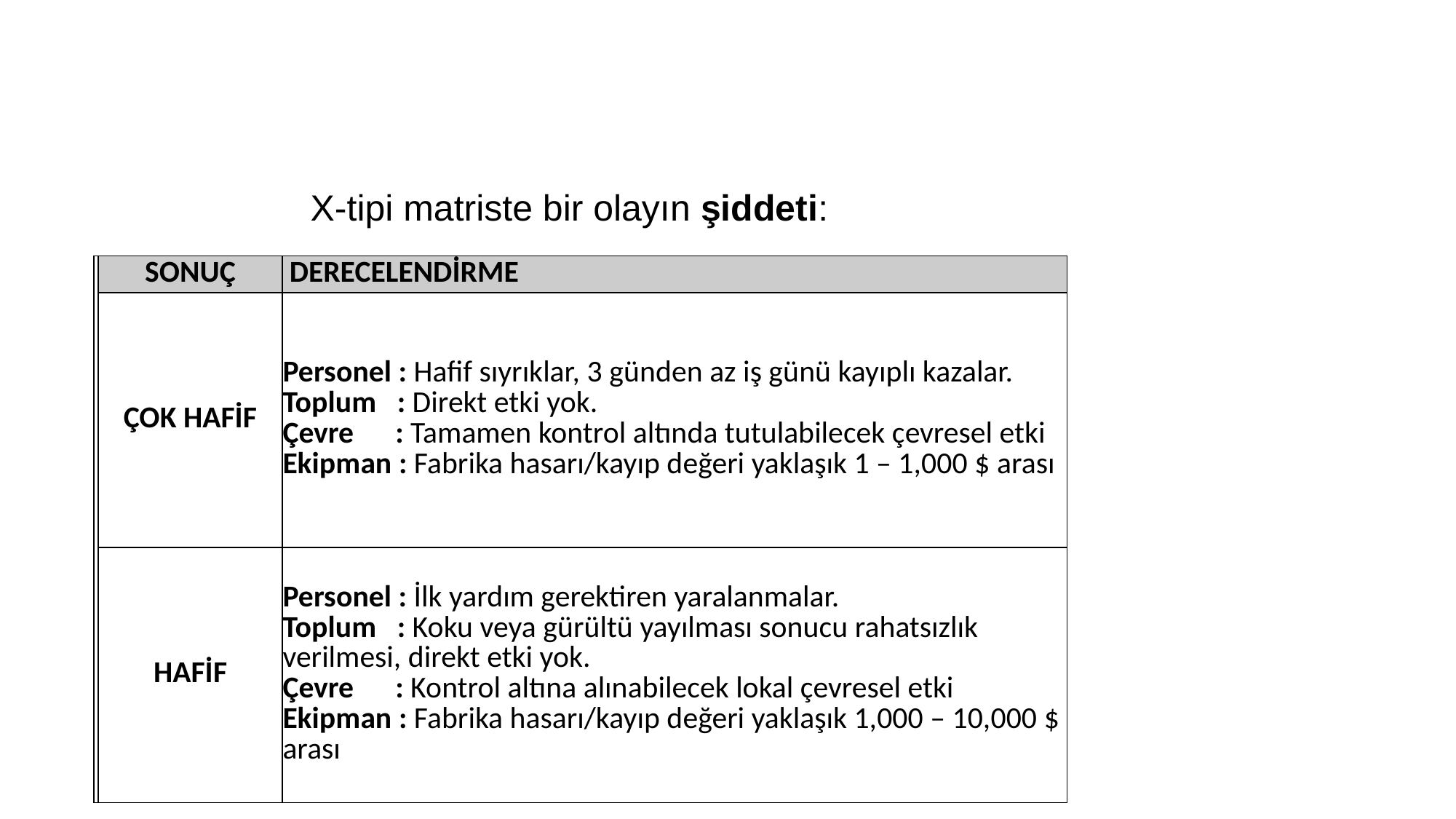

X-tipi matriste bir olayın şiddeti:

|  | SONUÇ | DERECELENDİRME |
| --- | --- | --- |
|  | ÇOK HAFİF | Personel : Hafif sıyrıklar, 3 günden az iş günü kayıplı kazalar. Toplum   : Direkt etki yok. Çevre      : Tamamen kontrol altında tutulabilecek çevresel etki Ekipman : Fabrika hasarı/kayıp değeri yaklaşık 1 – 1,000 $ arası |
|  | HAFİF | Personel : İlk yardım gerektiren yaralanmalar. Toplum   : Koku veya gürültü yayılması sonucu rahatsızlık verilmesi, direkt etki yok. Çevre      : Kontrol altına alınabilecek lokal çevresel etki Ekipman : Fabrika hasarı/kayıp değeri yaklaşık 1,000 – 10,000 $ arası |